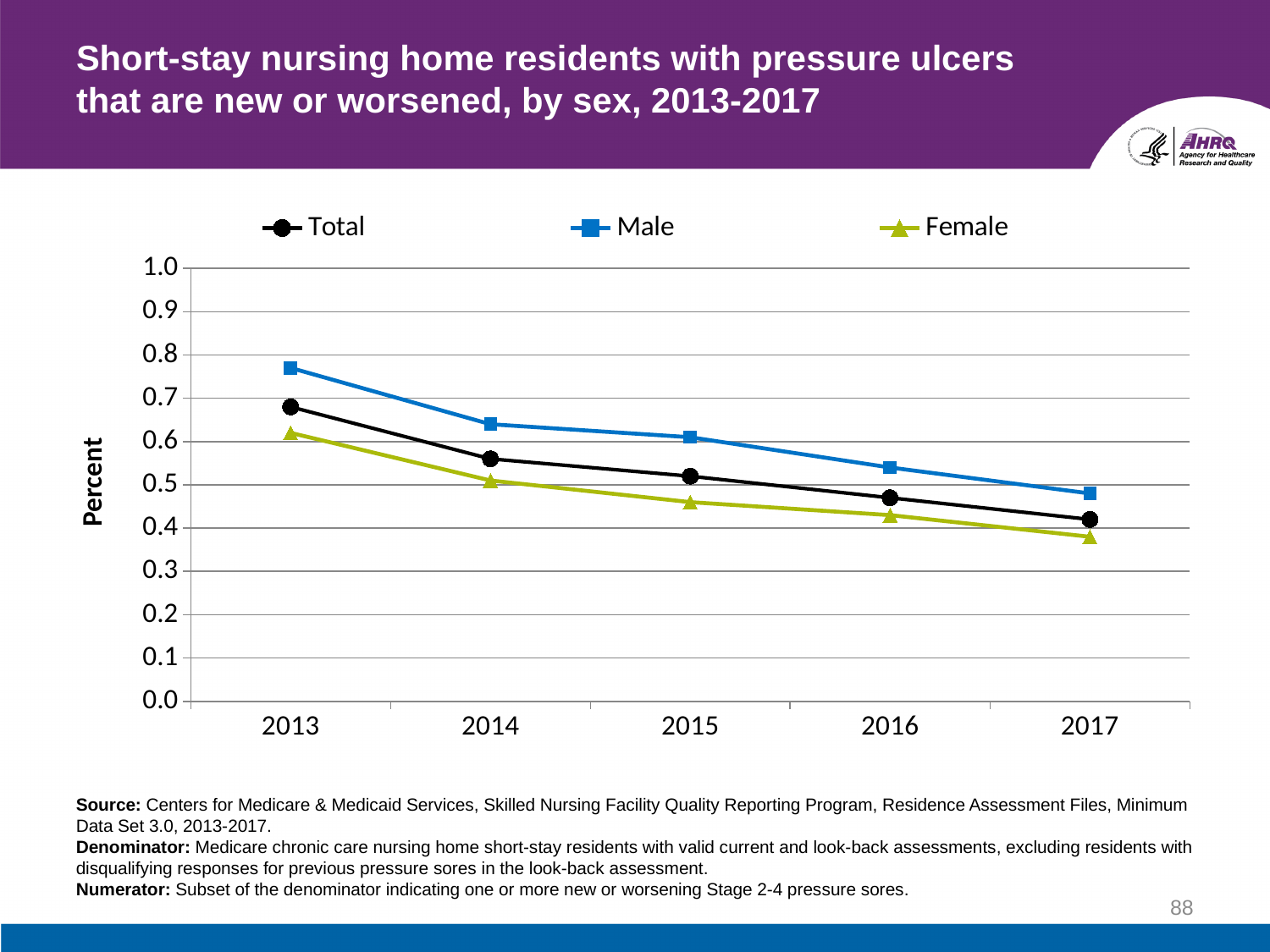

# Short-stay nursing home residents with pressure ulcers that are new or worsened, by sex, 2013-2017

### Chart

| Category | Total | Male | Female |
|---|---|---|---|
| 2013 | 0.68 | 0.77 | 0.62 |
| 2014 | 0.56 | 0.64 | 0.51 |
| 2015 | 0.52 | 0.61 | 0.46 |
| 2016 | 0.47 | 0.54 | 0.43 |
| 2017 | 0.42 | 0.48 | 0.38 |
Source: Centers for Medicare & Medicaid Services, Skilled Nursing Facility Quality Reporting Program, Residence Assessment Files, Minimum Data Set 3.0, 2013-2017.
Denominator: Medicare chronic care nursing home short-stay residents with valid current and look-back assessments, excluding residents with disqualifying responses for previous pressure sores in the look-back assessment.
Numerator: Subset of the denominator indicating one or more new or worsening Stage 2-4 pressure sores.
88